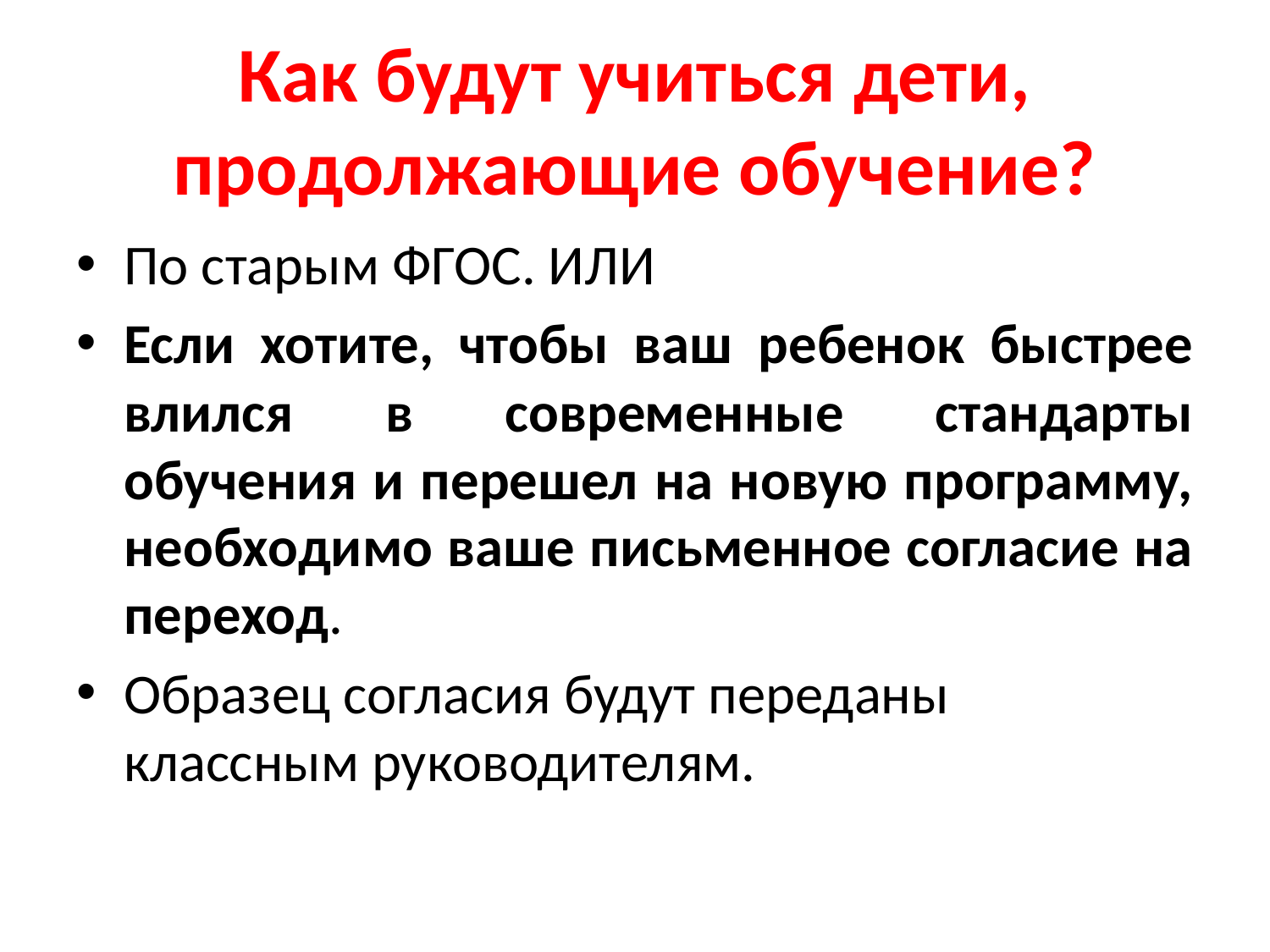

# Как будут учиться дети, продолжающие обучение?
По старым ФГОС. ИЛИ
Если хотите, чтобы ваш ребенок быстрее влился в современные стандарты обучения и перешел на новую программу, необходимо ваше письменное согласие на переход.
Образец согласия будут переданы классным руководителям.